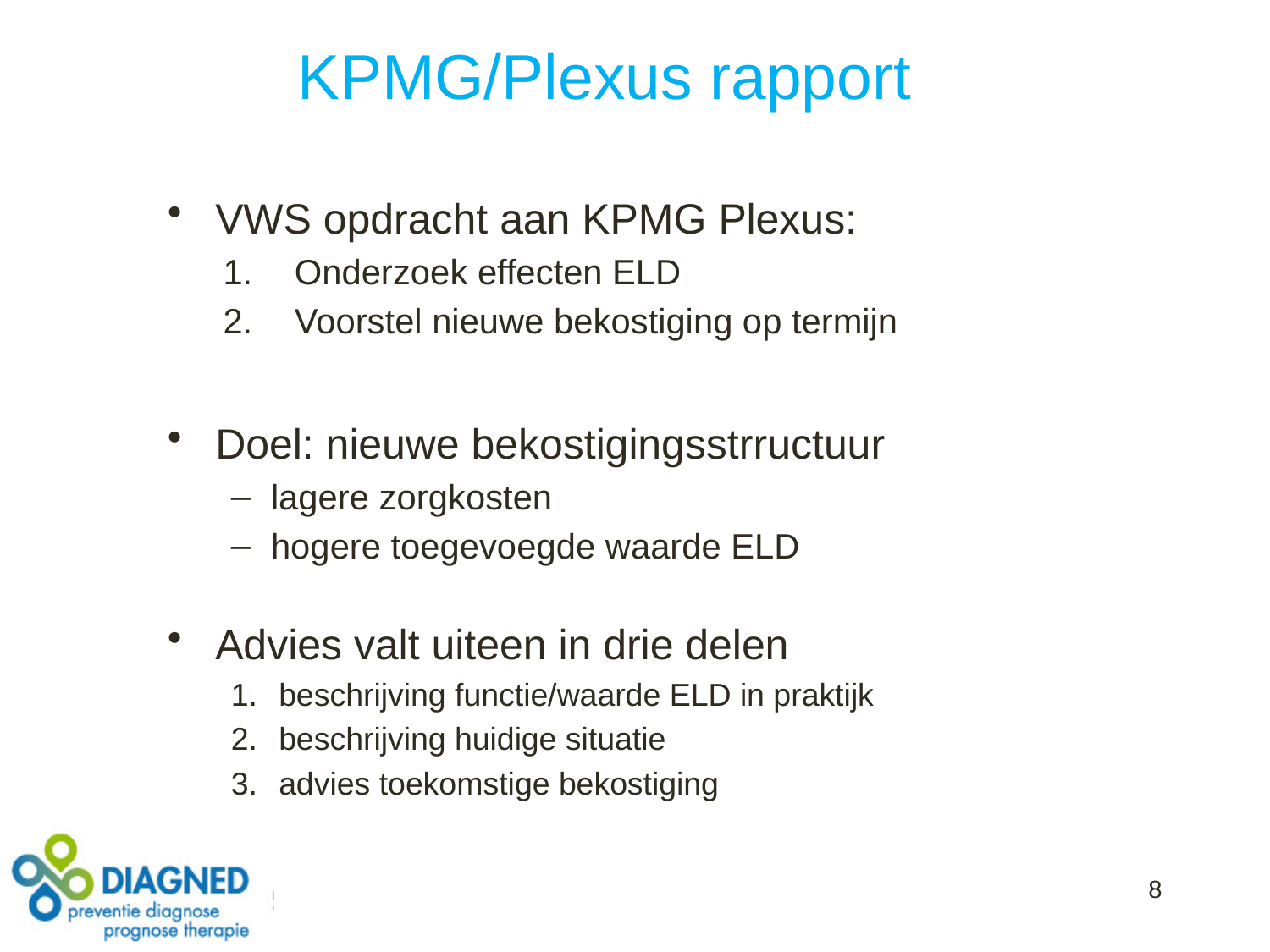

# KPMG/Plexus rapport
VWS opdracht aan KPMG Plexus:
Onderzoek effecten ELD
Voorstel nieuwe bekostiging op termijn

Doel: nieuwe bekostigingsstrructuur
lagere zorgkosten
hogere toegevoegde waarde ELD
Advies valt uiteen in drie delen
beschrijving functie/waarde ELD in praktijk
beschrijving huidige situatie
advies toekomstige bekostiging

8